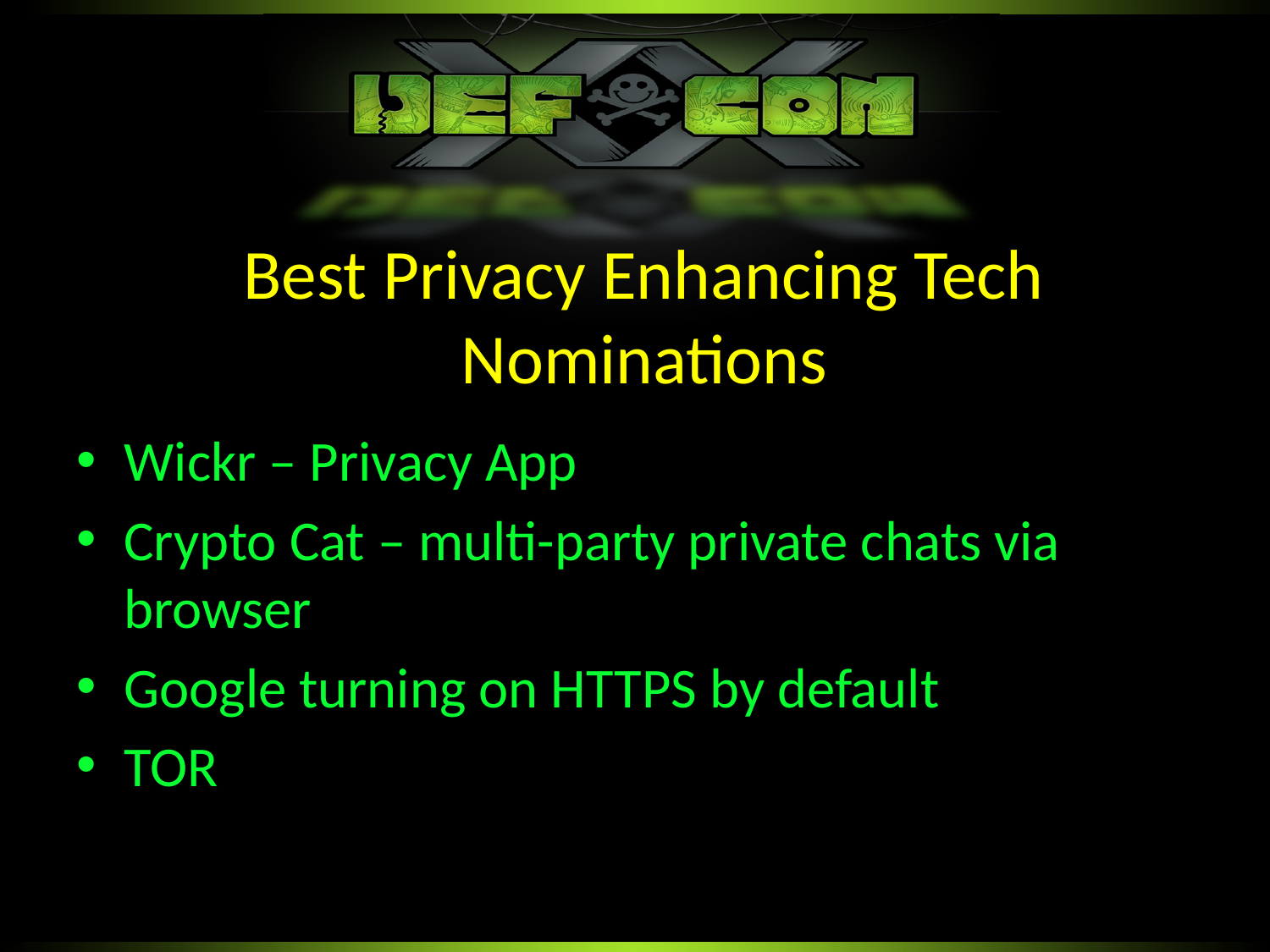

Best Privacy Enhancing Tech
Nominations
Wickr – Privacy App
Crypto Cat – multi-party private chats via browser
Google turning on HTTPS by default
TOR